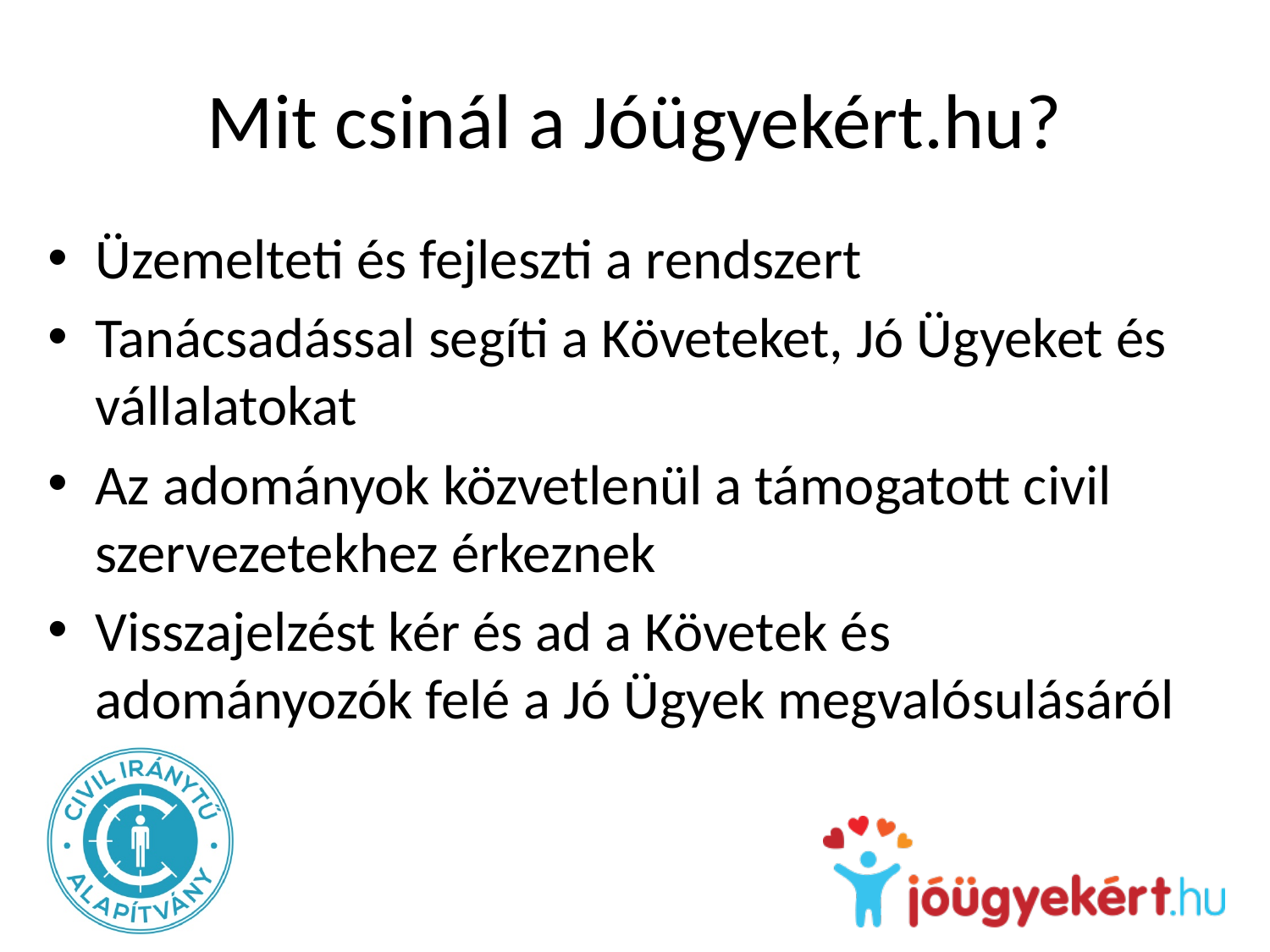

# Mit csinál a Jóügyekért.hu?
Üzemelteti és fejleszti a rendszert
Tanácsadással segíti a Követeket, Jó Ügyeket és vállalatokat
Az adományok közvetlenül a támogatott civil szervezetekhez érkeznek
Visszajelzést kér és ad a Követek és adományozók felé a Jó Ügyek megvalósulásáról